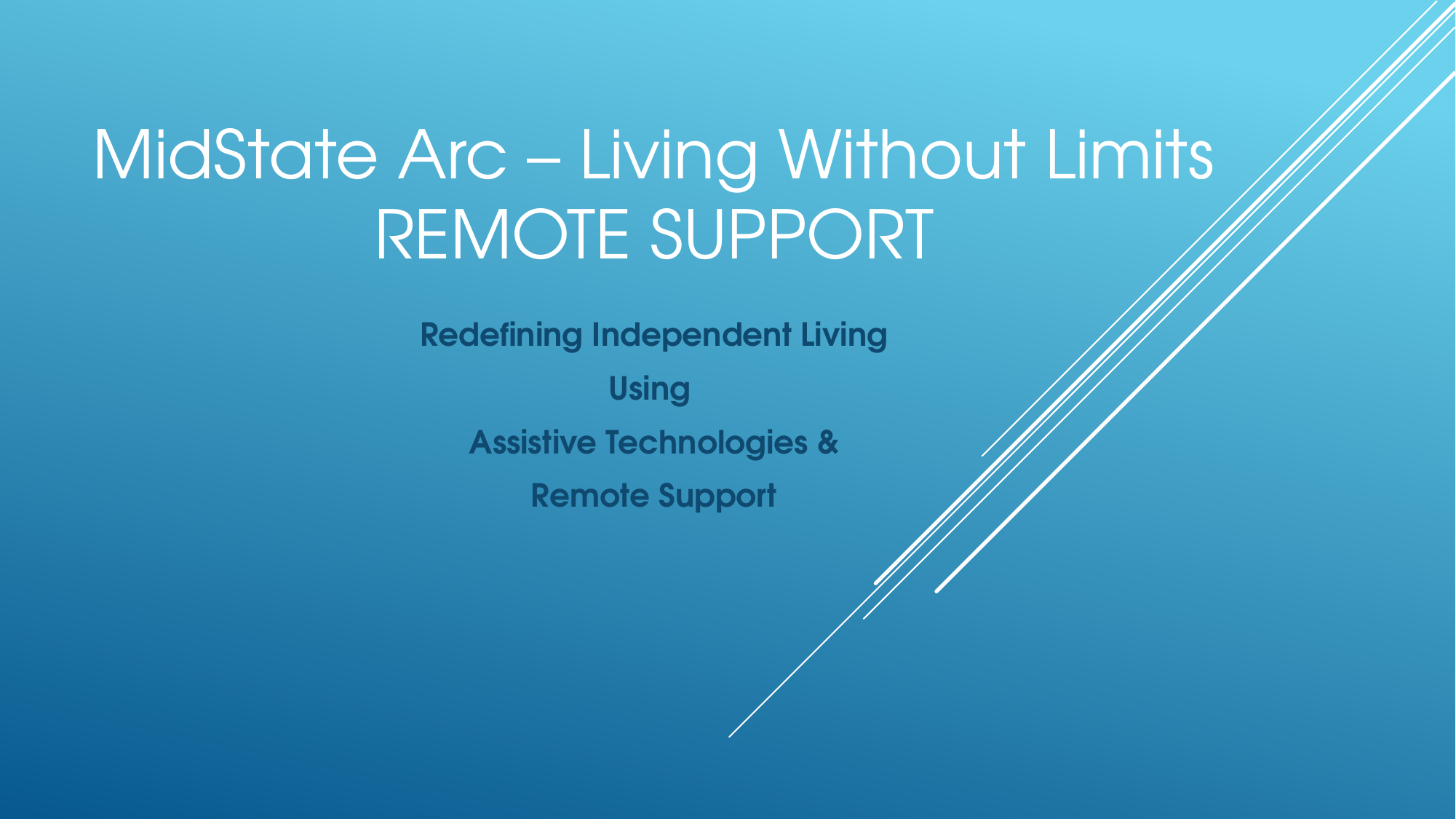

# MidState Arc – Living Without Limits Remote Support
Redefining Independent Living
Using
Assistive Technologies &
Remote Support